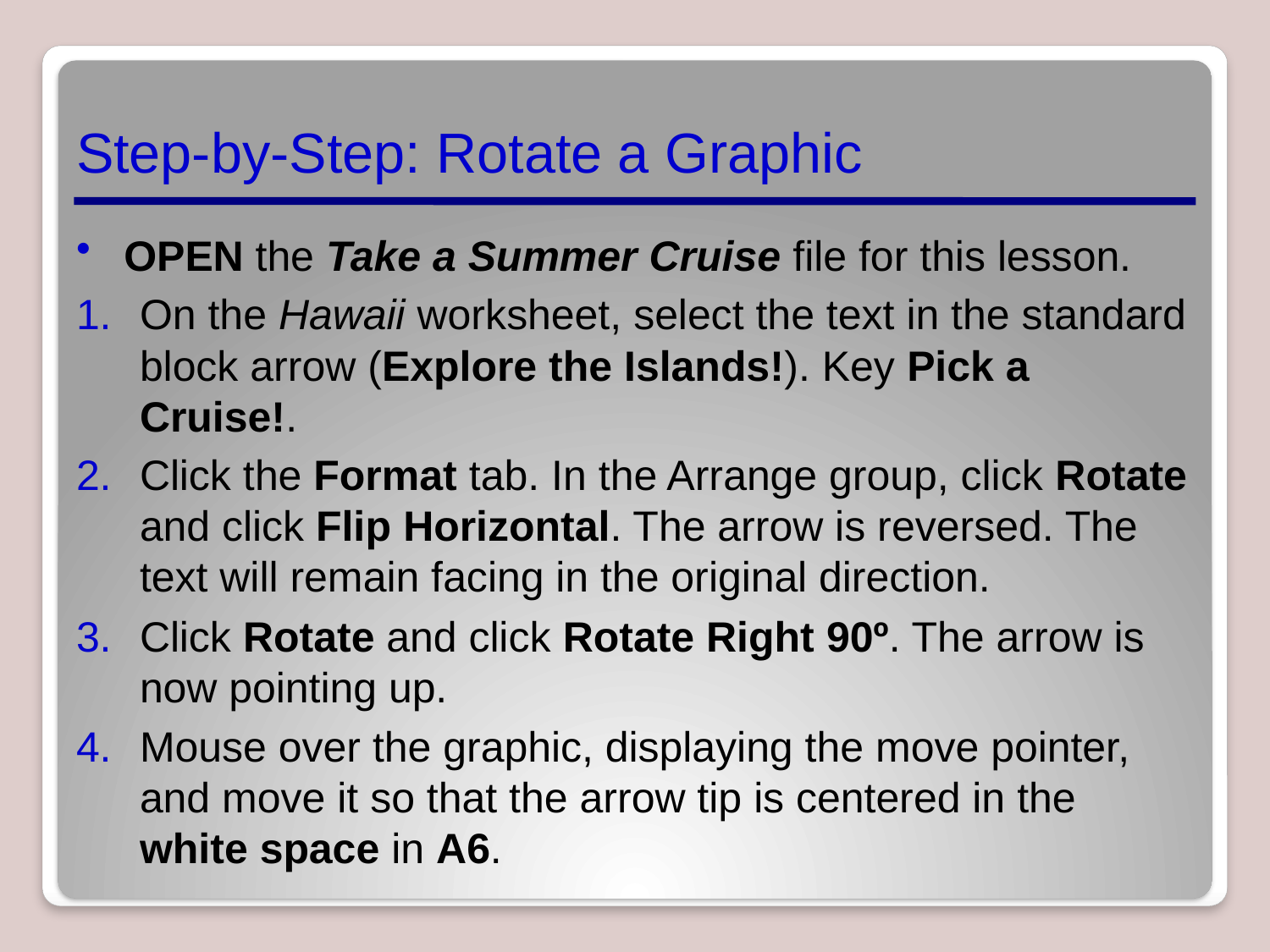

# Step-by-Step: Rotate a Graphic
OPEN the Take a Summer Cruise file for this lesson.
On the Hawaii worksheet, select the text in the standard block arrow (Explore the Islands!). Key Pick a Cruise!.
Click the Format tab. In the Arrange group, click Rotate and click Flip Horizontal. The arrow is reversed. The text will remain facing in the original direction.
Click Rotate and click Rotate Right 90º. The arrow is now pointing up.
Mouse over the graphic, displaying the move pointer, and move it so that the arrow tip is centered in the white space in A6.